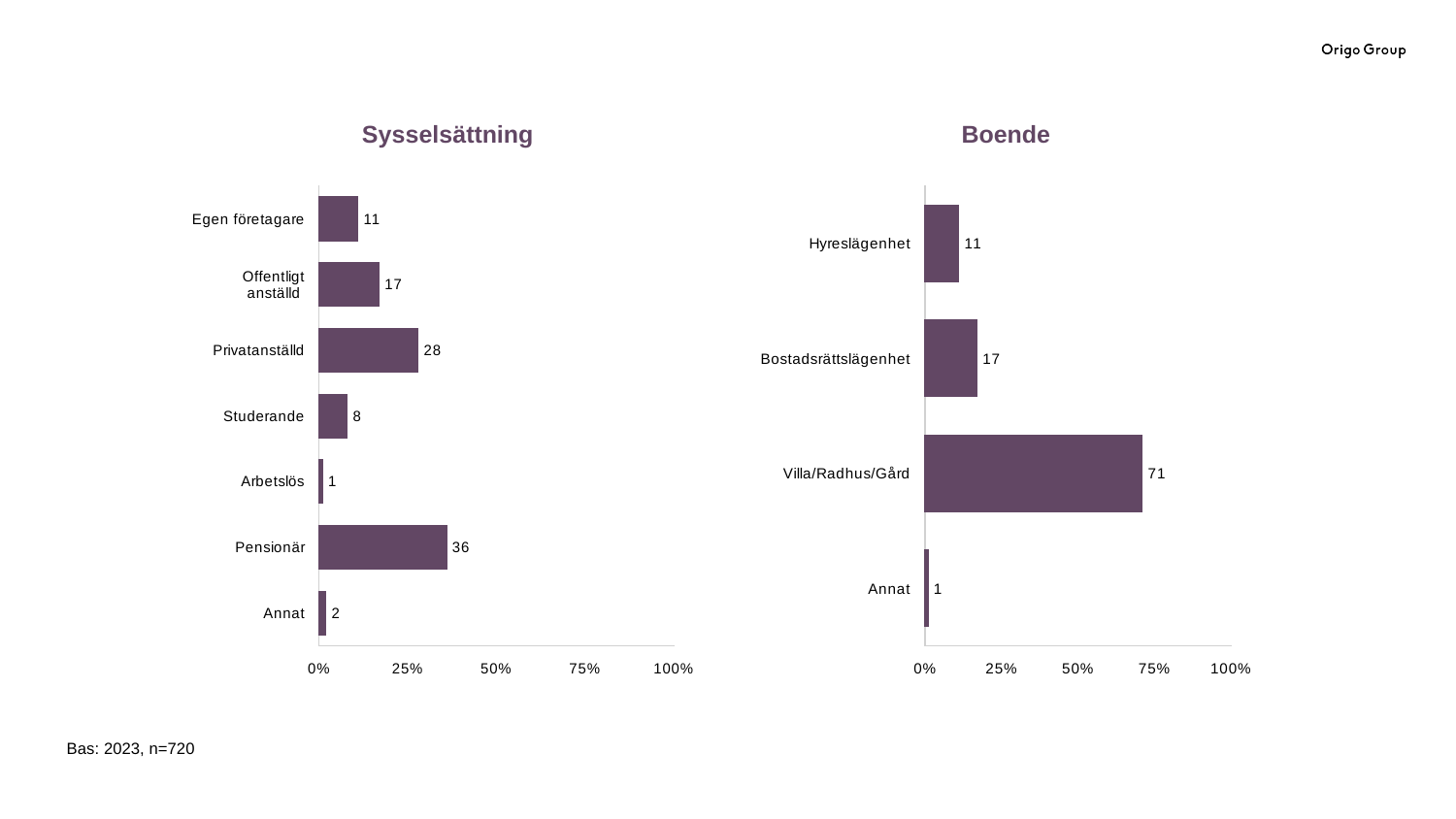

Sysselsättning
Boende

### Chart

| Category | Column02 |
|---|---|
| Annat | 2.0 |
| Pensionär | 36.0 |
| Arbetslös | 1.0 |
| Studerande | 8.0 |
| Privatanställd | 28.0 |
| Offentligt anställd | 17.0 |
| Egen företagare | 11.0 |

### Chart

| Category | Column02 |
|---|---|
| Annat | 1.0 |
| Villa/Radhus/Gård | 71.0 |
| Bostadsrättslägenhet | 17.0 |
| Hyreslägenhet | 11.0 |
Bas: 2023, n=720